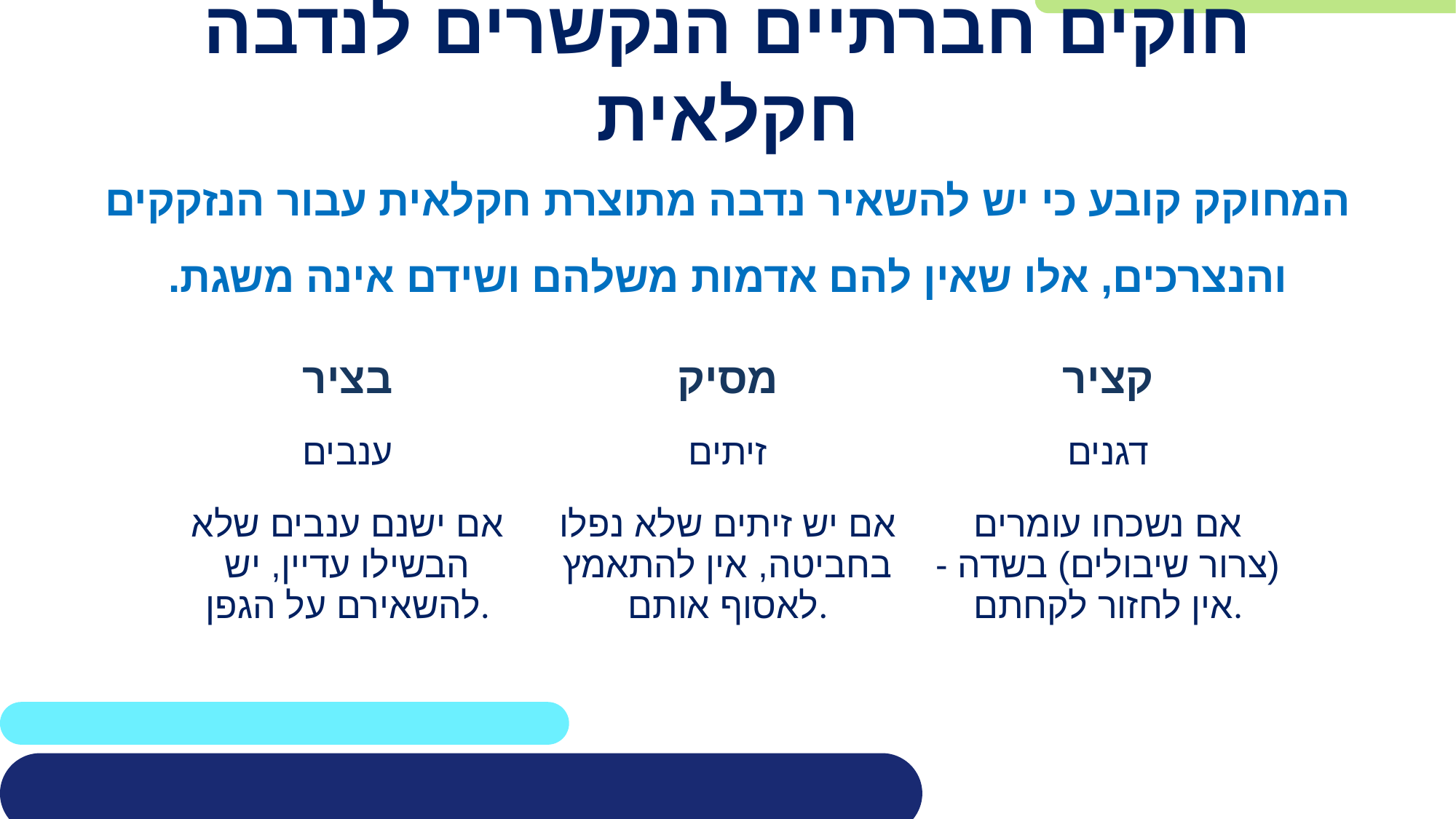

# חוקים חברתיים הנקשרים לנדבה חקלאית
המחוקק קובע כי יש להשאיר נדבה מתוצרת חקלאית עבור הנזקקים והנצרכים, אלו שאין להם אדמות משלהם ושידם אינה משגת.
| בציר | מסיק | קציר |
| --- | --- | --- |
| ענבים | זיתים | דגנים |
| אם ישנם ענבים שלא הבשילו עדיין, יש להשאירם על הגפן. | אם יש זיתים שלא נפלו בחביטה, אין להתאמץ לאסוף אותם. | אם נשכחו עומרים (צרור שיבולים) בשדה - אין לחזור לקחתם. |